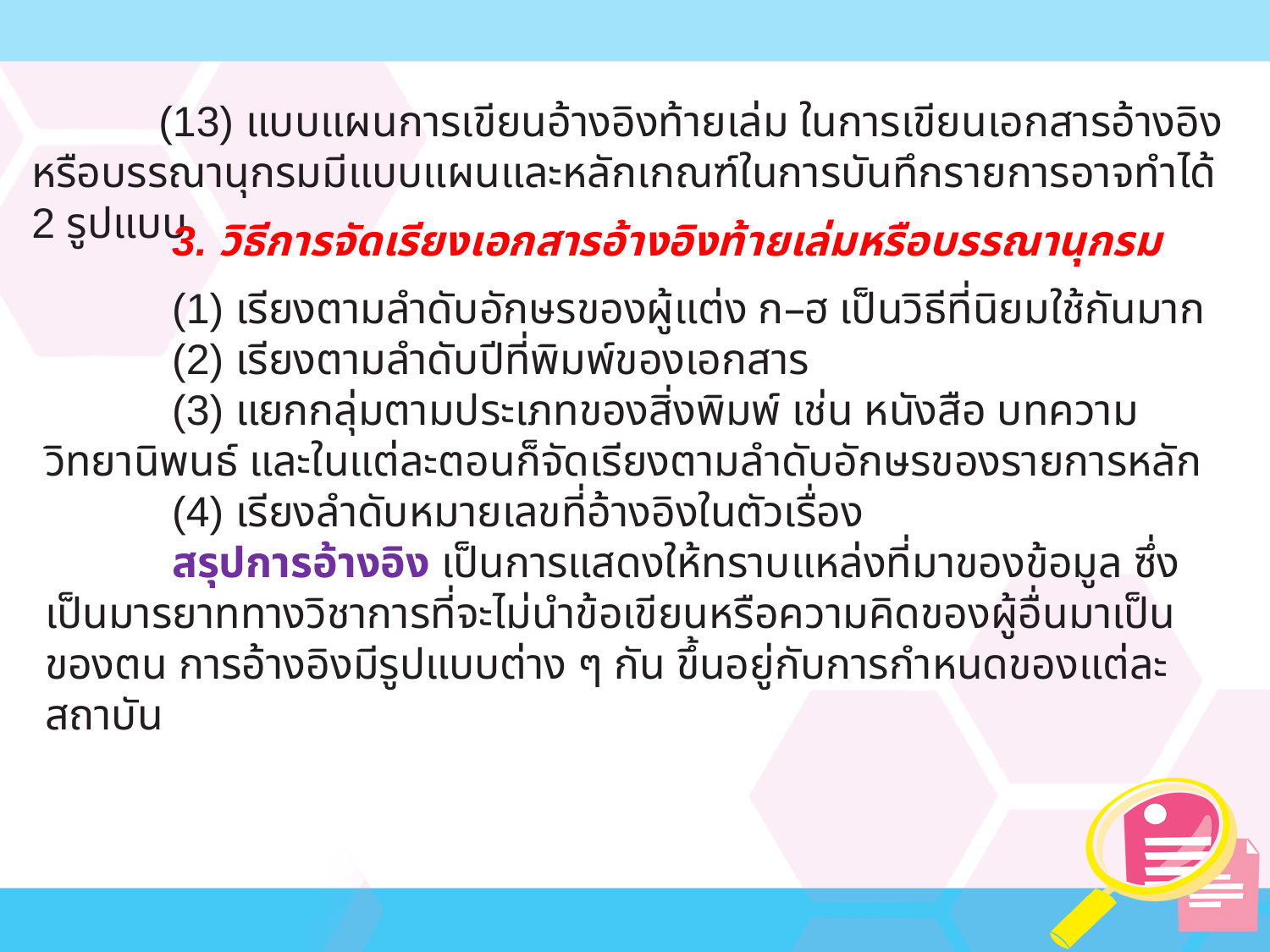

(13) แบบแผนการเขียนอ้างอิงท้ายเล่ม ในการเขียนเอกสารอ้างอิงหรือบรรณานุกรมมีแบบแผนและหลักเกณฑ์ในการบันทึกรายการอาจทำได้ 2 รูปแบบ
	3. วิธีการจัดเรียงเอกสารอ้างอิงท้ายเล่มหรือบรรณานุกรม

	(1) เรียงตามลำดับอักษรของผู้แต่ง ก–ฮ เป็นวิธีที่นิยมใช้กันมาก
	(2) เรียงตามลำดับปีที่พิมพ์ของเอกสาร
	(3) แยกกลุ่มตามประเภทของสิ่งพิมพ์ เช่น หนังสือ บทความ วิทยานิพนธ์ และในแต่ละตอนก็จัดเรียงตามลำดับอักษรของรายการหลัก
	(4) เรียงลำดับหมายเลขที่อ้างอิงในตัวเรื่อง
	สรุปการอ้างอิง เป็นการแสดงให้ทราบแหล่งที่มาของข้อมูล ซึ่งเป็นมารยาททางวิชาการที่จะไม่นำข้อเขียนหรือความคิดของผู้อื่นมาเป็นของตน การอ้างอิงมีรูปแบบต่าง ๆ กัน ขึ้นอยู่กับการกำหนดของแต่ละสถาบัน